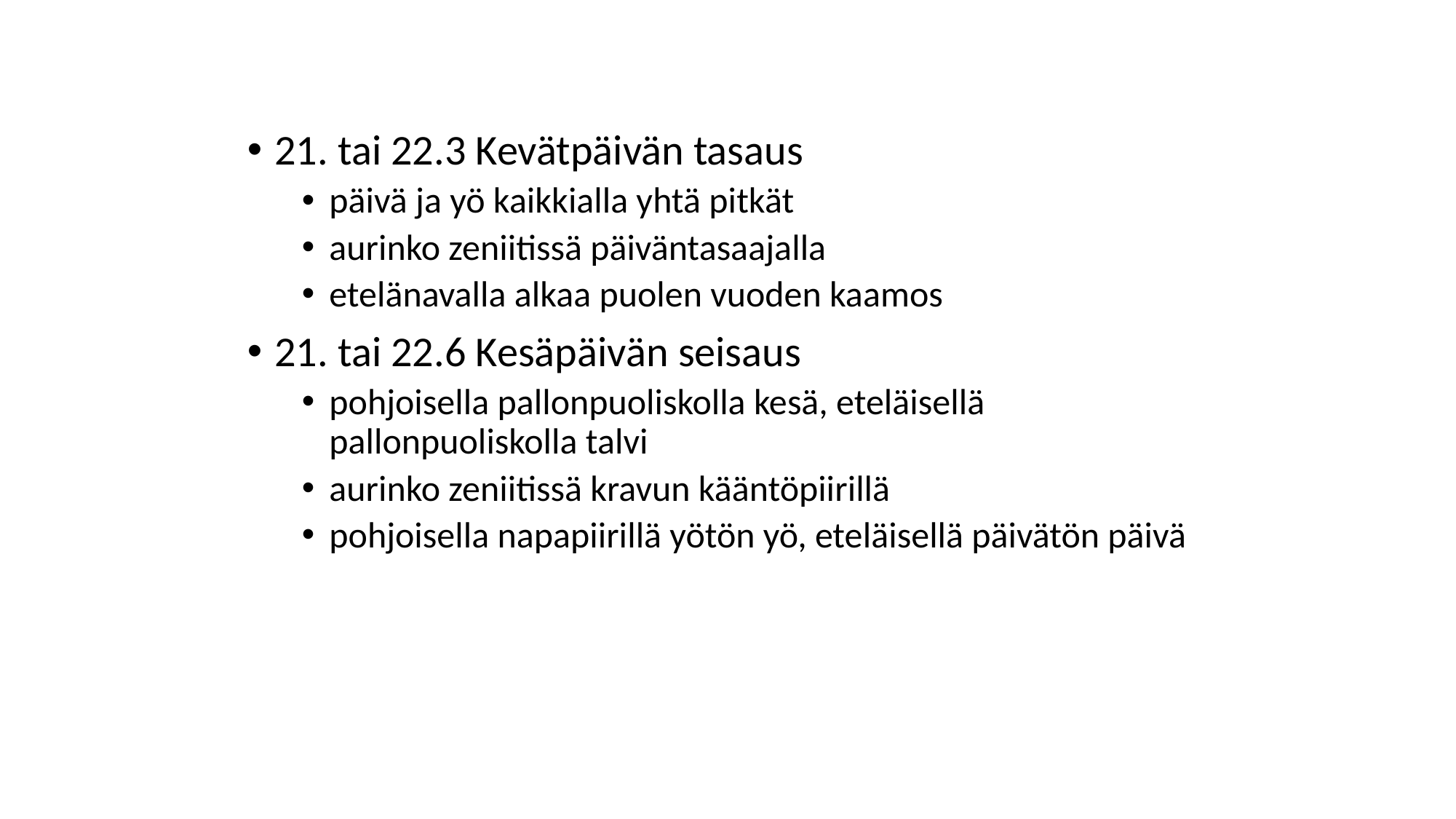

#

21. tai 22.3 Kevätpäivän tasaus
päivä ja yö kaikkialla yhtä pitkät
aurinko zeniitissä päiväntasaajalla
etelänavalla alkaa puolen vuoden kaamos
21. tai 22.6 Kesäpäivän seisaus
pohjoisella pallonpuoliskolla kesä, eteläisellä pallonpuoliskolla talvi
aurinko zeniitissä kravun kääntöpiirillä
pohjoisella napapiirillä yötön yö, eteläisellä päivätön päivä